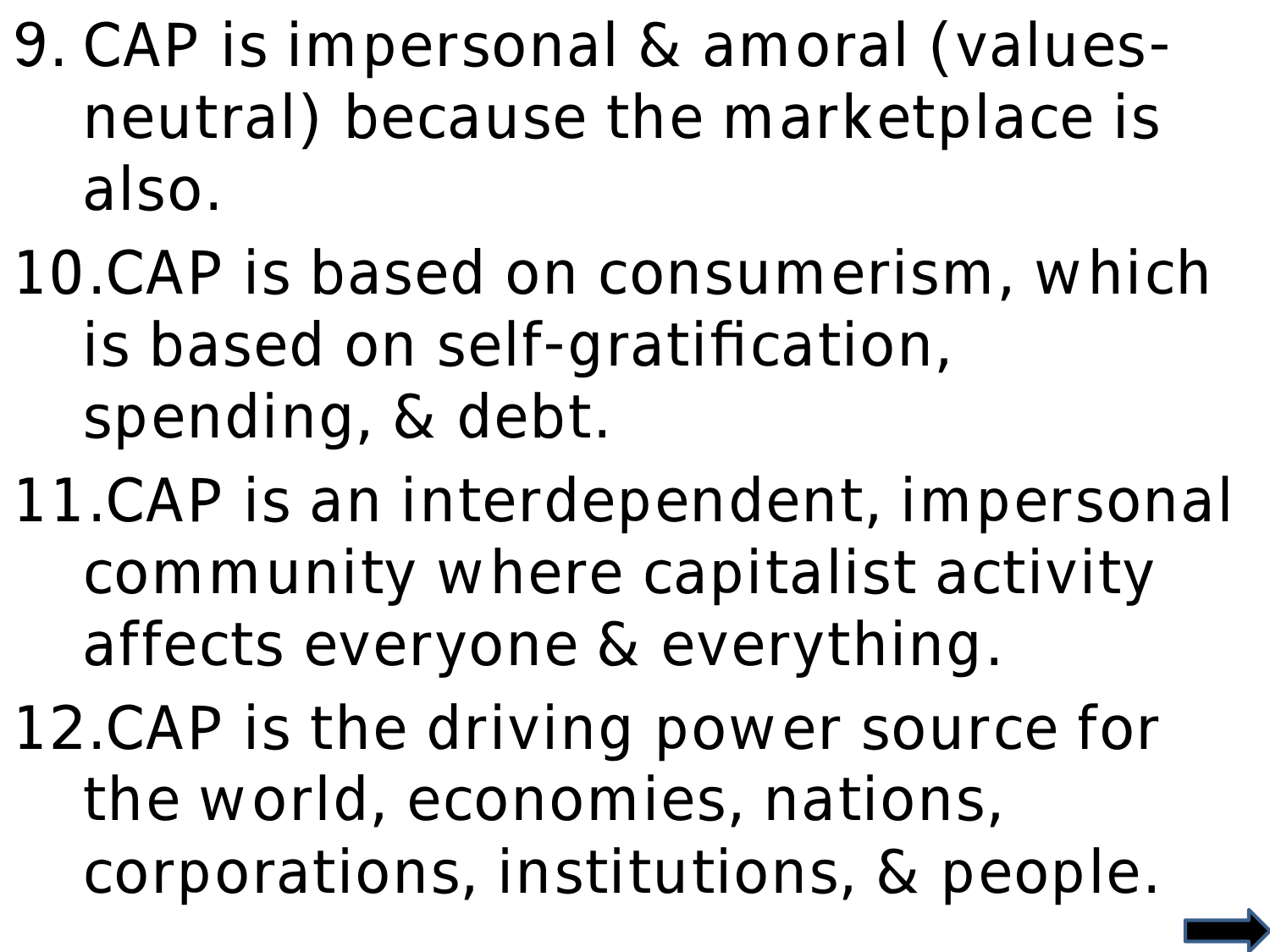

CAP is impersonal & amoral (values-neutral) because the marketplace is also.
CAP is based on consumerism, which is based on self-gratification,  spending, & debt.
CAP is an interdependent, impersonal community where capitalist activity affects everyone & everything.
CAP is the driving power source for the world, economies, nations, corporations, institutions, & people.